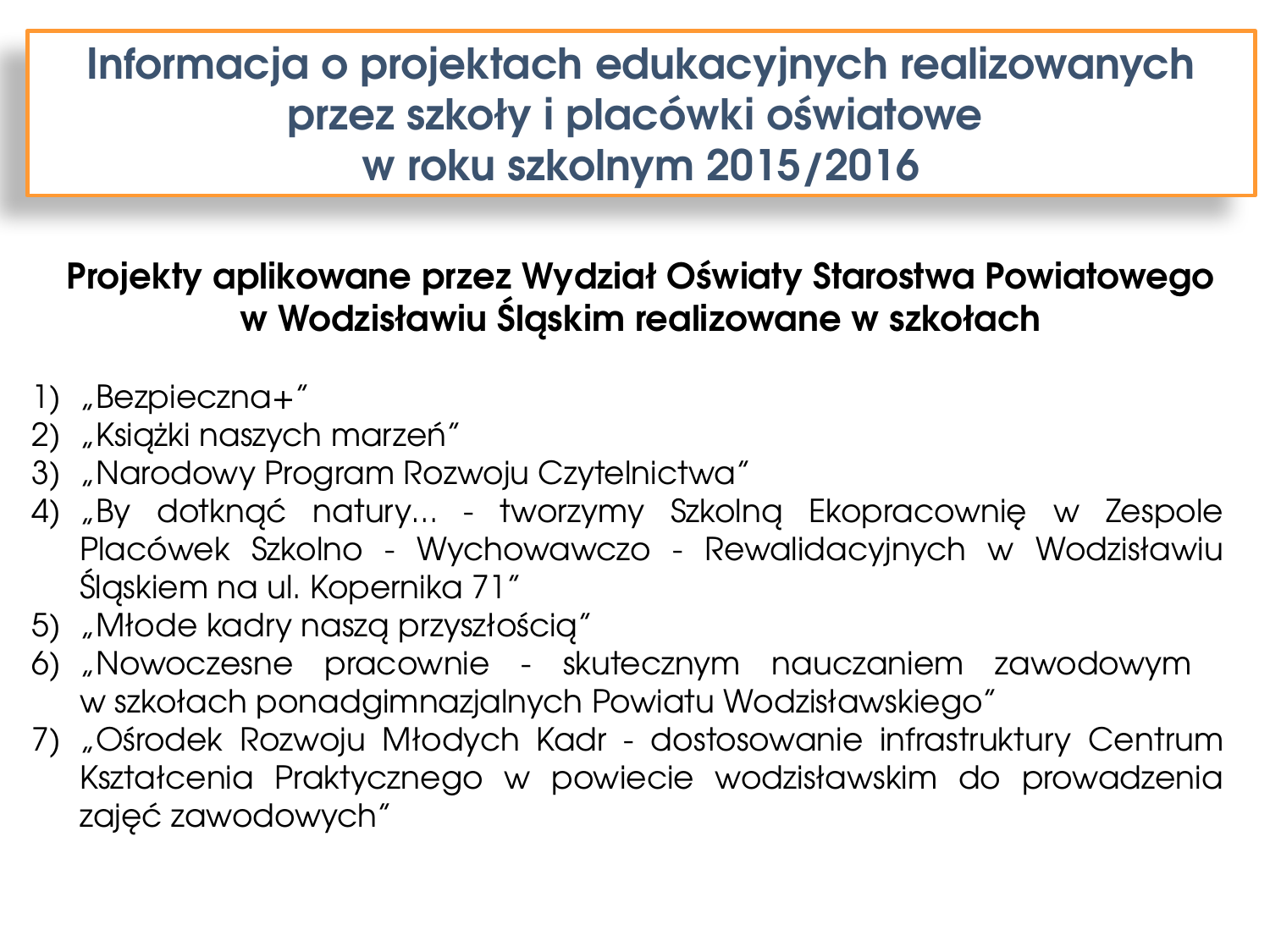

Informacja o projektach edukacyjnych realizowanych przez szkoły i placówki oświatowe
w roku szkolnym 2015/2016

Projekty aplikowane przez Wydział Oświaty Starostwa Powiatowego w Wodzisławiu Śląskim realizowane w szkołach

„Bezpieczna+”
„Książki naszych marzeń”
„Narodowy Program Rozwoju Czytelnictwa”
„By dotknąć natury… - tworzymy Szkolną Ekopracownię w Zespole Placówek Szkolno - Wychowawczo - Rewalidacyjnych w Wodzisławiu Śląskiem na ul. Kopernika 71”
„Młode kadry naszą przyszłością”
„Nowoczesne pracownie - skutecznym nauczaniem zawodowym
w szkołach ponadgimnazjalnych Powiatu Wodzisławskiego”
„Ośrodek Rozwoju Młodych Kadr - dostosowanie infrastruktury Centrum Kształcenia Praktycznego w powiecie wodzisławskim do prowadzenia zajęć zawodowych”